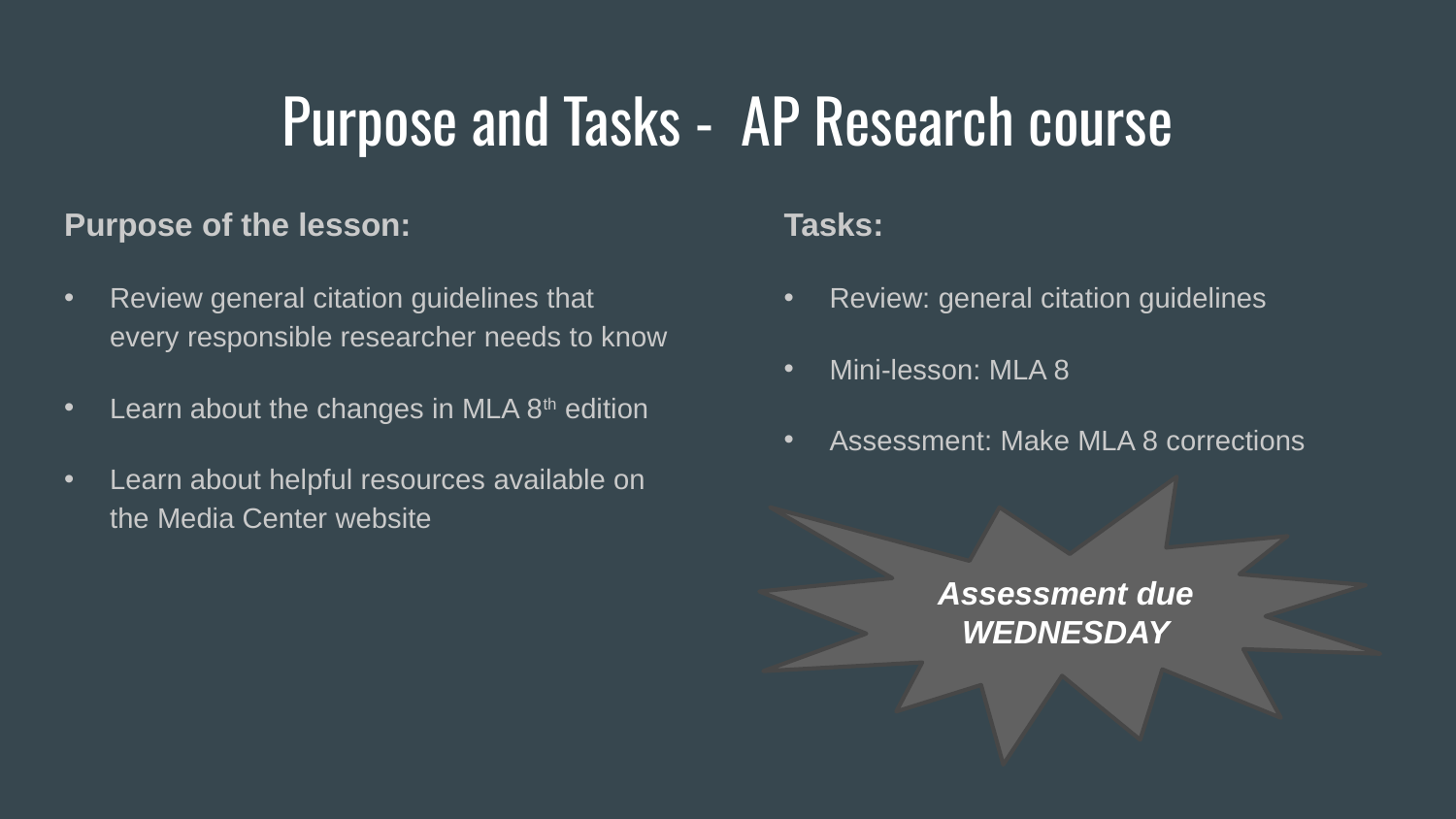

# Purpose and Tasks -  AP Research course
Purpose of the lesson:
Review general citation guidelines that every responsible researcher needs to know
Learn about the changes in MLA 8th edition
Learn about helpful resources available on the Media Center website
Tasks:
Review: general citation guidelines
Mini-lesson: MLA 8
Assessment: Make MLA 8 corrections
Assessment due WEDNESDAY